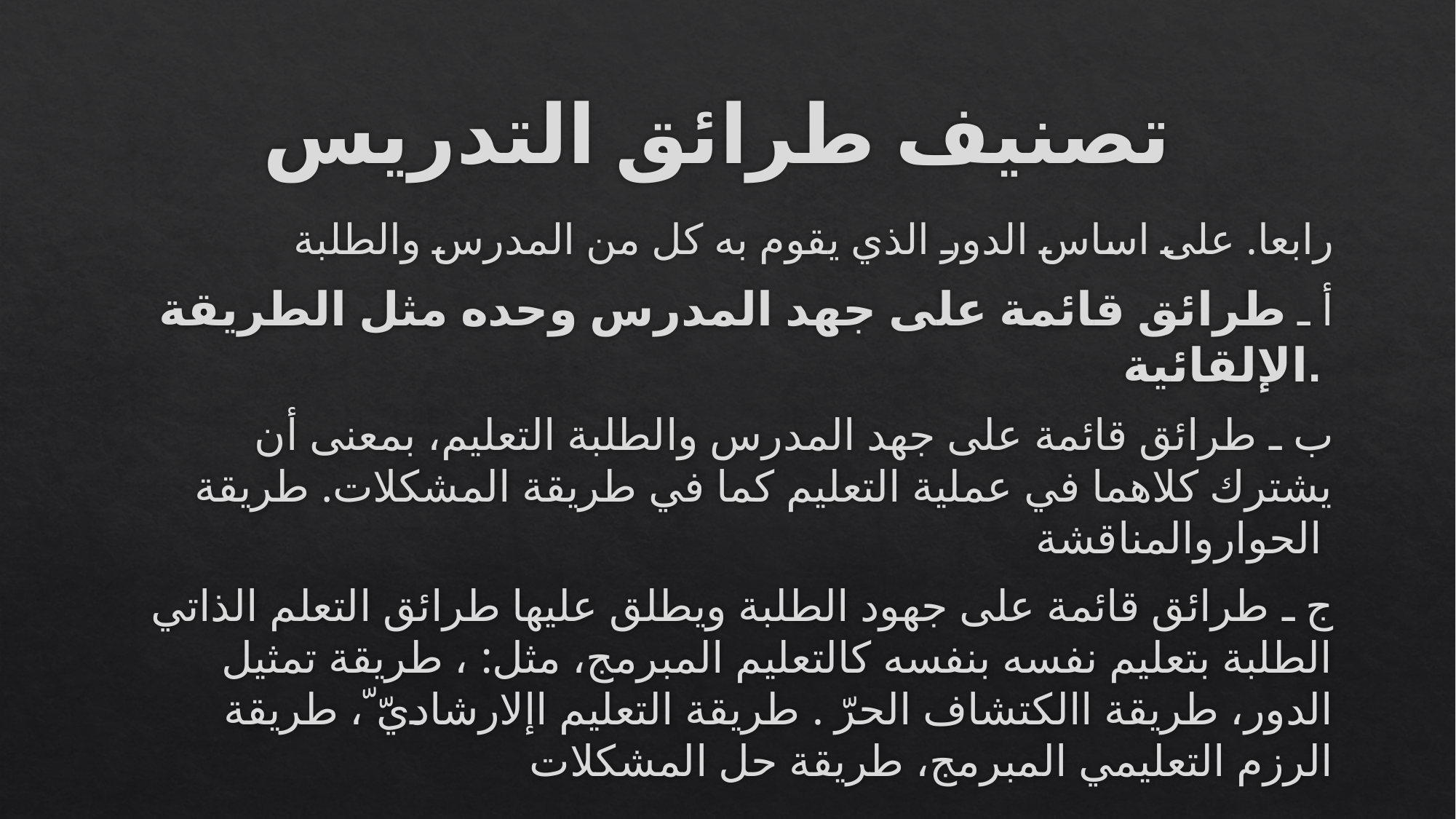

# تصنيف طرائق التدريس
رابعا. على اساس الدور الذي يقوم به كل من المدرس والطلبة
أ ـ طرائق قائمة على جهد المدرس وحده مثل الطريقة الإلقائية.
ب ـ طرائق قائمة على جهد المدرس والطلبة التعليم، بمعنى أن يشترك كلاهما في عملية التعليم كما في طريقة المشكلات. طريقة الحواروالمناقشة
ج ـ طرائق قائمة على جهود الطلبة ويطلق عليها طرائق التعلم الذاتي الطلبة بتعليم نفسه بنفسه كالتعليم المبرمج، مثل: ، طريقة تمثيل الدور، طريقة االكتشاف الحرّ . طريقة التعليم اإلارشاديّ ّ، طريقة الرزم التعليمي المبرمج، طريقة حل المشكلات